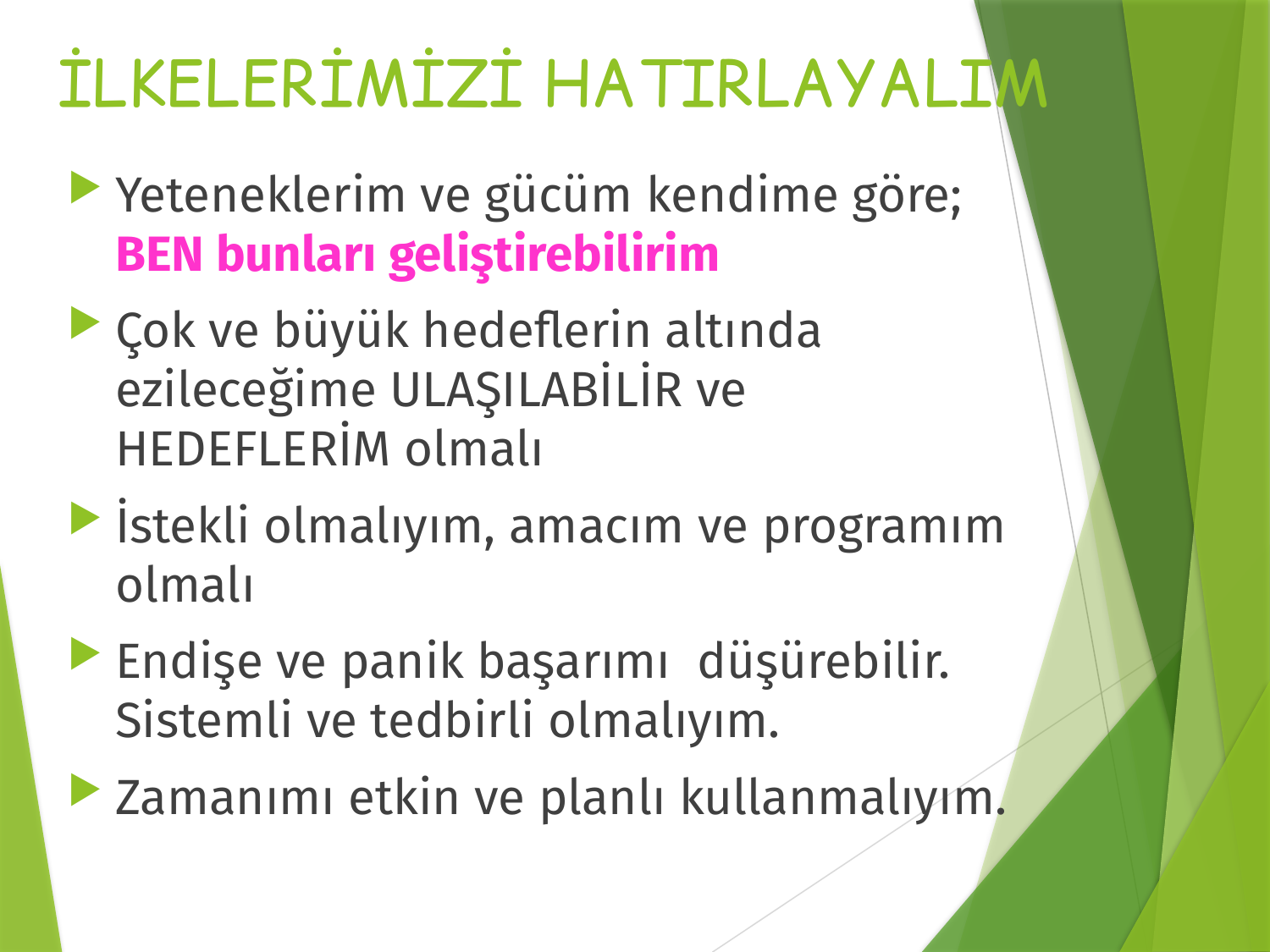

# İLKELERİMİZİ HATIRLAYALIM
Yeteneklerim ve gücüm kendime göre;  BEN bunları geliştirebilirim
Çok ve büyük hedeflerin altında ezileceğime ULAŞILABİLİR ve  HEDEFLERİM olmalı
İstekli olmalıyım, amacım ve programım olmalı
Endişe ve panik başarımı  düşürebilir. Sistemli ve tedbirli olmalıyım.
Zamanımı etkin ve planlı kullanmalıyım.